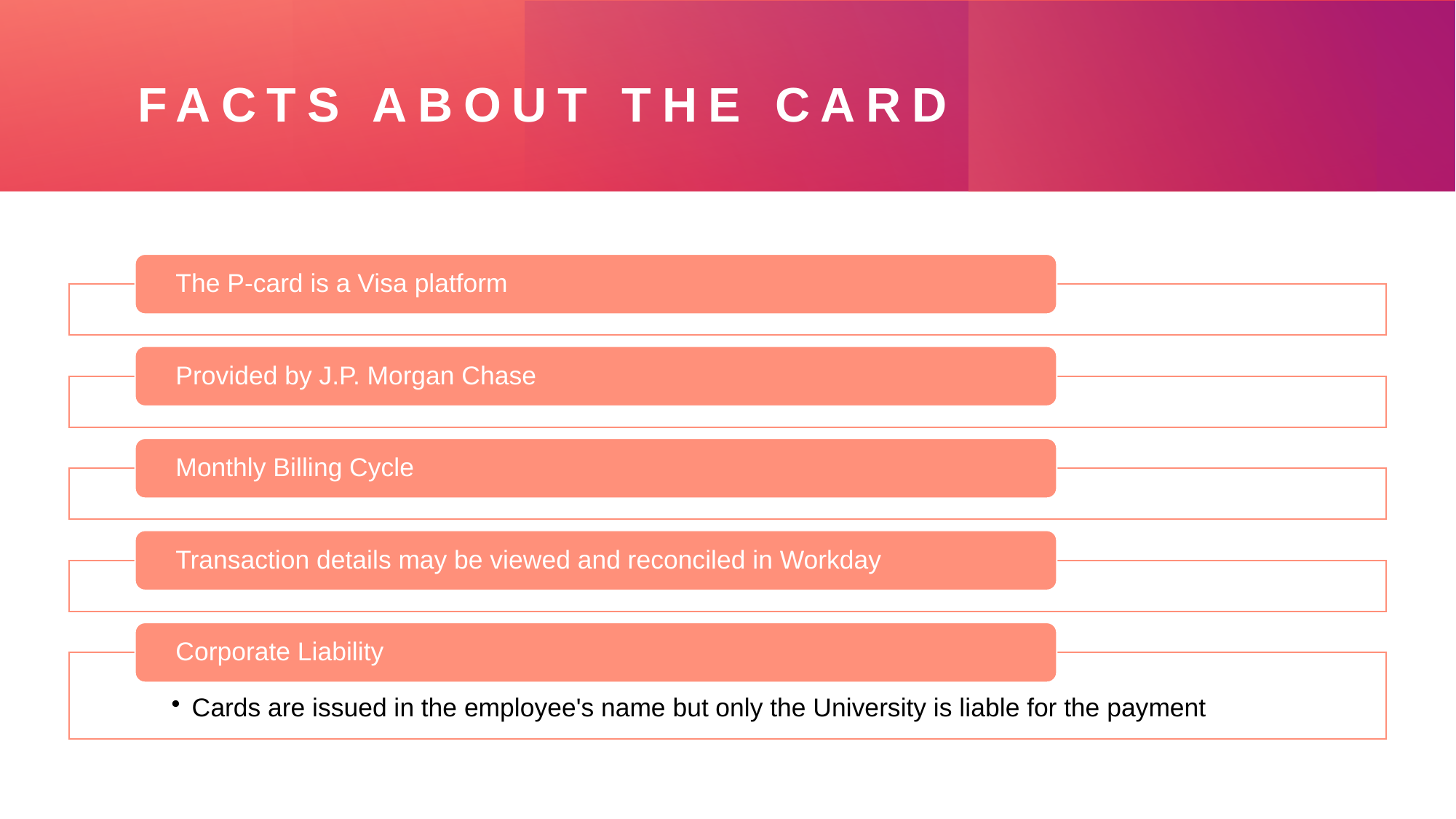

# Facts about the card
The P-card is a Visa platform
Provided by J.P. Morgan Chase
Monthly Billing Cycle
Transaction details may be viewed and reconciled in Workday
Cards are issued in the employee's name but only the University is liable for the payment
Corporate Liability